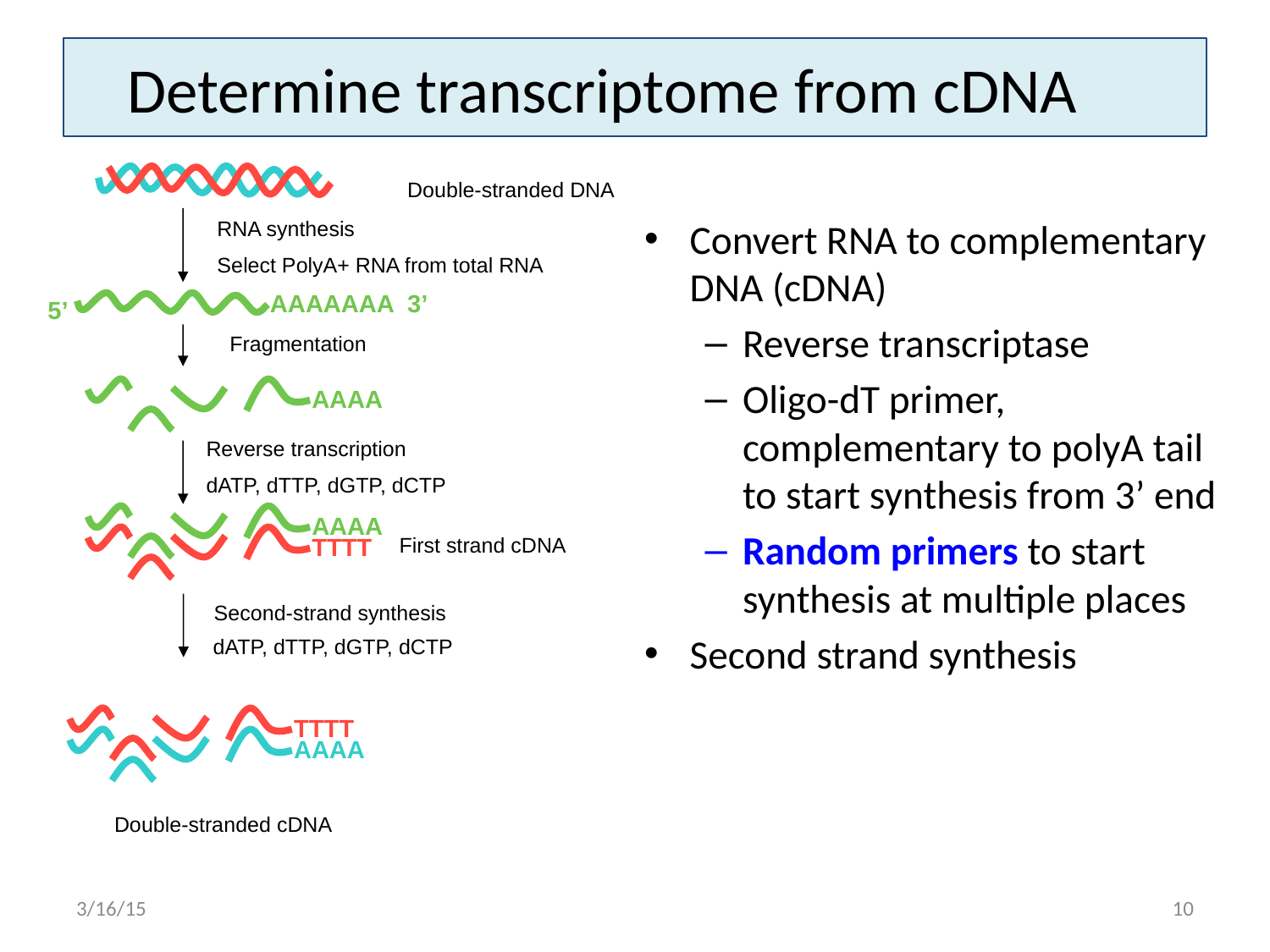

# Determine transcriptome from cDNA

RNA synthesis
Select PolyA+ RNA from total RNA
AAAAAAA

3’
5’

Fragmentation

AAAA

Reverse transcription
dATP, dTTP, dGTP, dCTP

AAAA

TTTT

First strand cDNA
Double-stranded DNA
Second-strand synthesis

dATP, dTTP, dGTP, dCTP

TTTT

AAAA

Double-stranded cDNA
Convert RNA to complementary DNA (cDNA)
Reverse transcriptase
Oligo-dT primer, complementary to polyA tail to start synthesis from 3’ end
Random primers to start synthesis at multiple places
Second strand synthesis
3/16/15
10